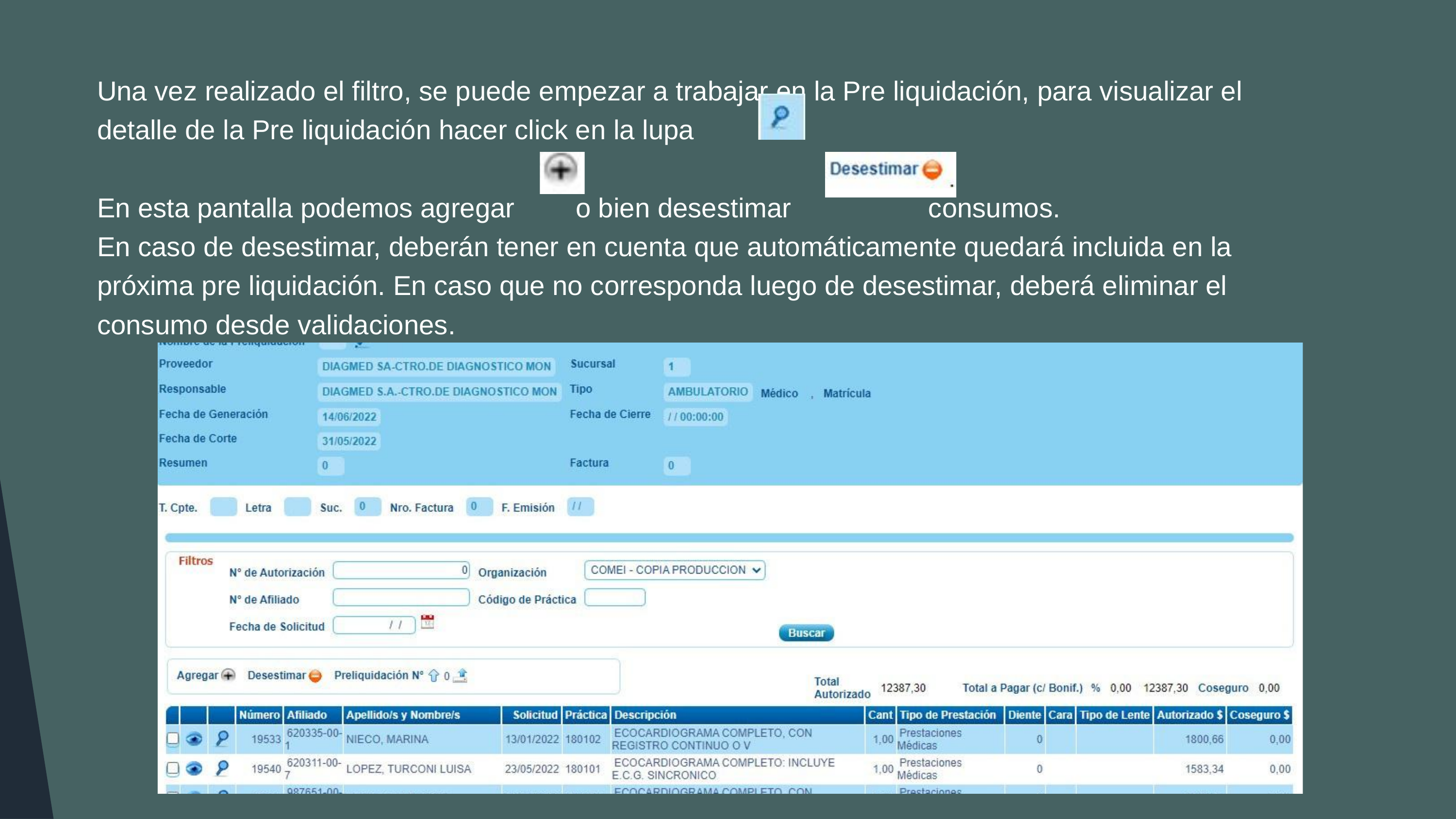

Una vez realizado el filtro, se puede empezar a trabajar en la Pre liquidación, para visualizar el detalle de la Pre liquidación hacer click en la lupa

En esta pantalla podemos agregar        o bien desestimar                  consumos.
En caso de desestimar, deberán tener en cuenta que automáticamente quedará incluida en la próxima pre liquidación. En caso que no corresponda luego de desestimar, deberá eliminar el consumo desde validaciones.